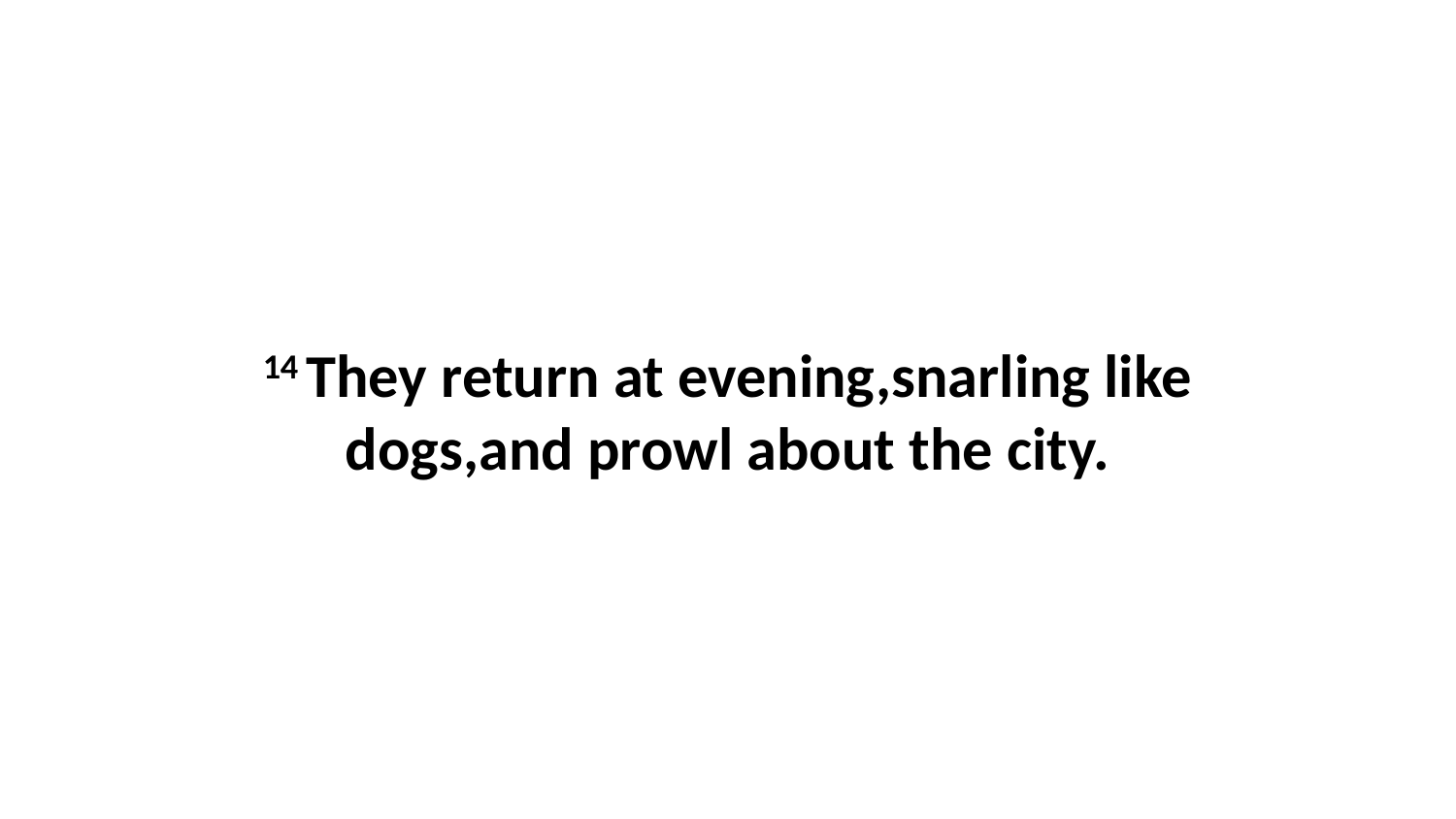

14 They return at evening,snarling like dogs,and prowl about the city.